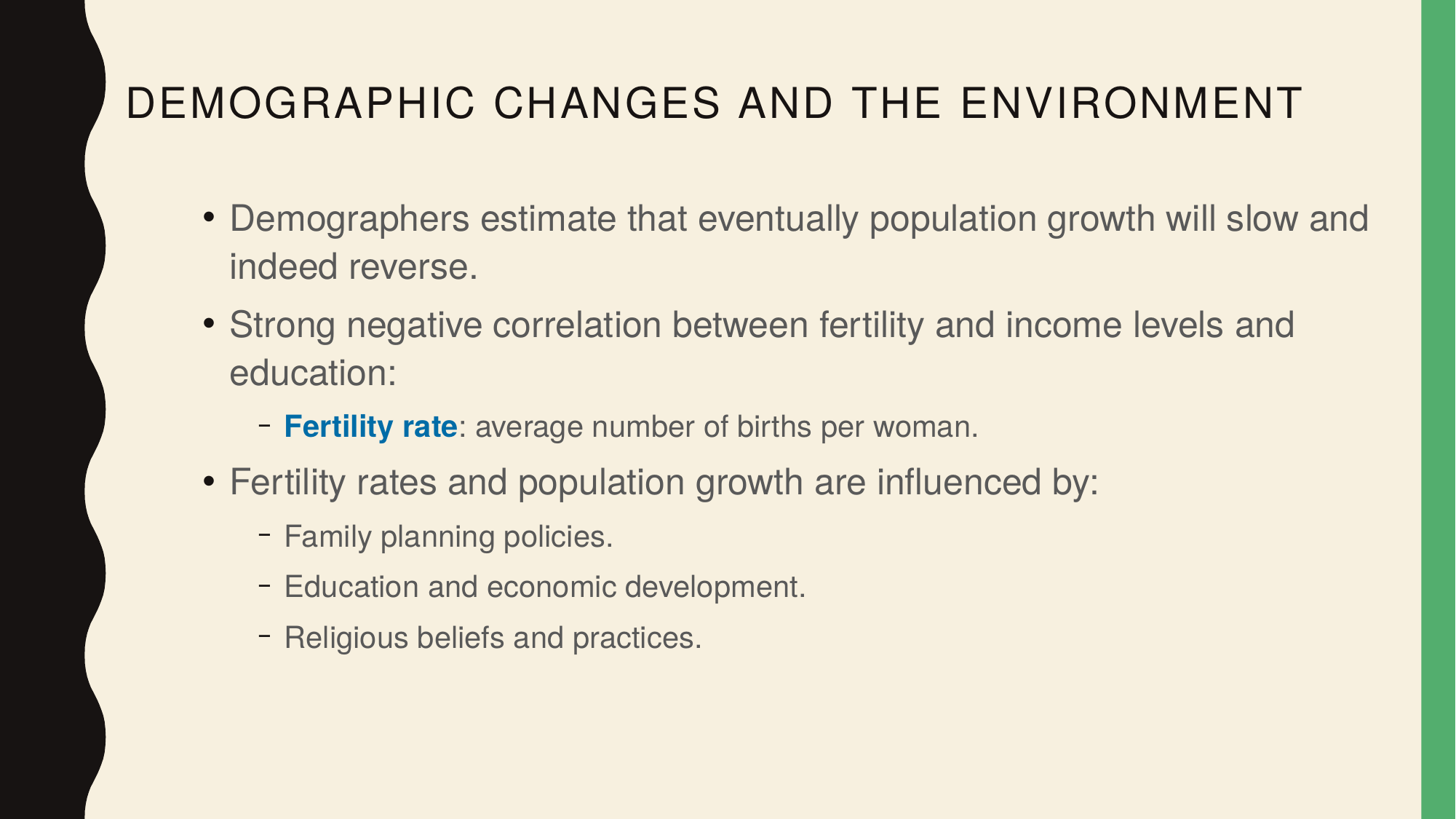

Demographic Changes and the Environment
Demographers estimate that eventually population growth will slow and indeed reverse.
Strong negative correlation between fertility and income levels and education:
Fertility rate: average number of births per woman.
Fertility rates and population growth are influenced by:
Family planning policies.
Education and economic development.
Religious beliefs and practices.